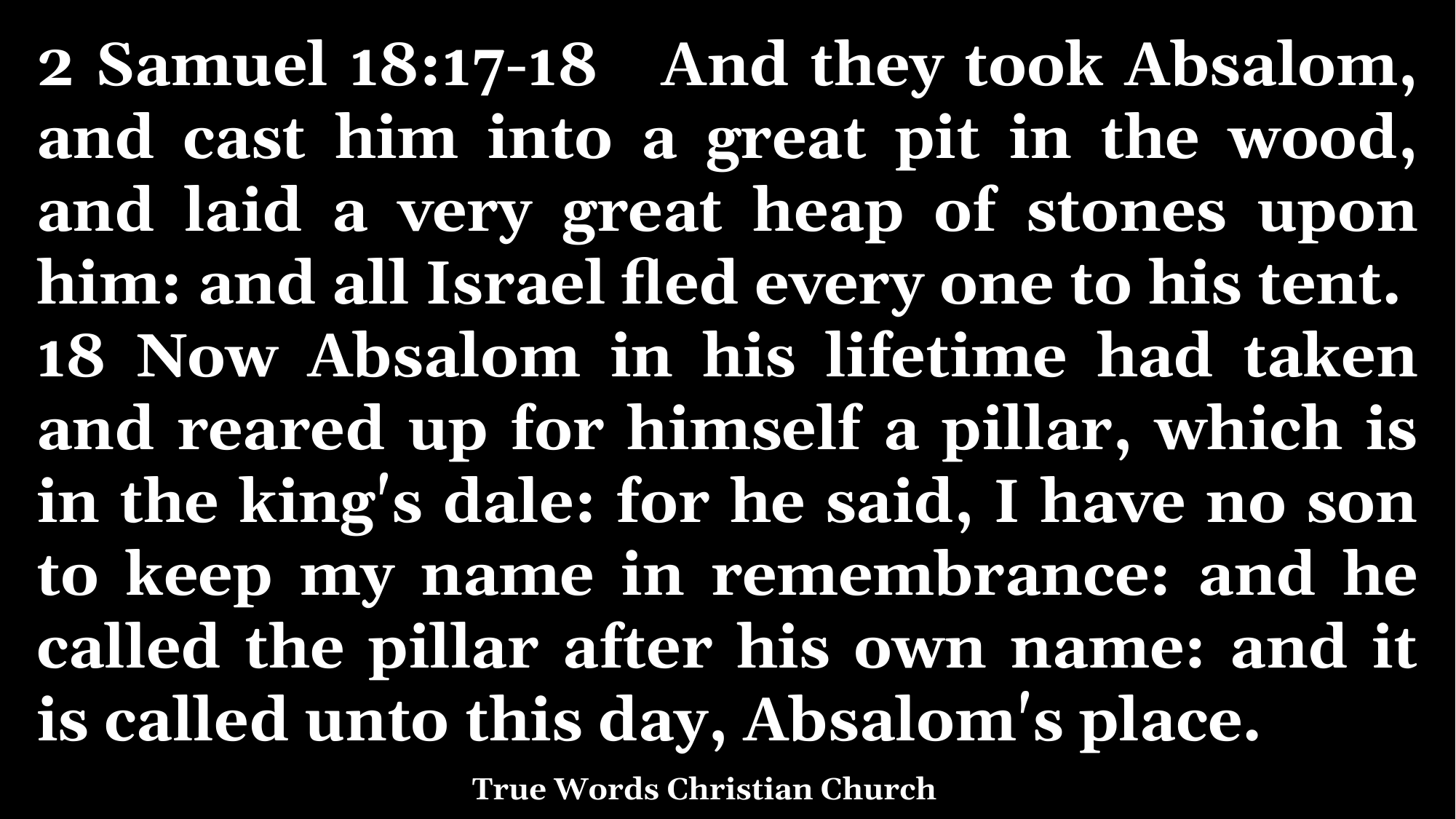

2 Samuel 18:17-18   And they took Absalom, and cast him into a great pit in the wood, and laid a very great heap of stones upon him: and all Israel fled every one to his tent.  18 Now Absalom in his lifetime had taken and reared up for himself a pillar, which is in the king's dale: for he said, I have no son to keep my name in remembrance: and he called the pillar after his own name: and it is called unto this day, Absalom's place.
True Words Christian Church